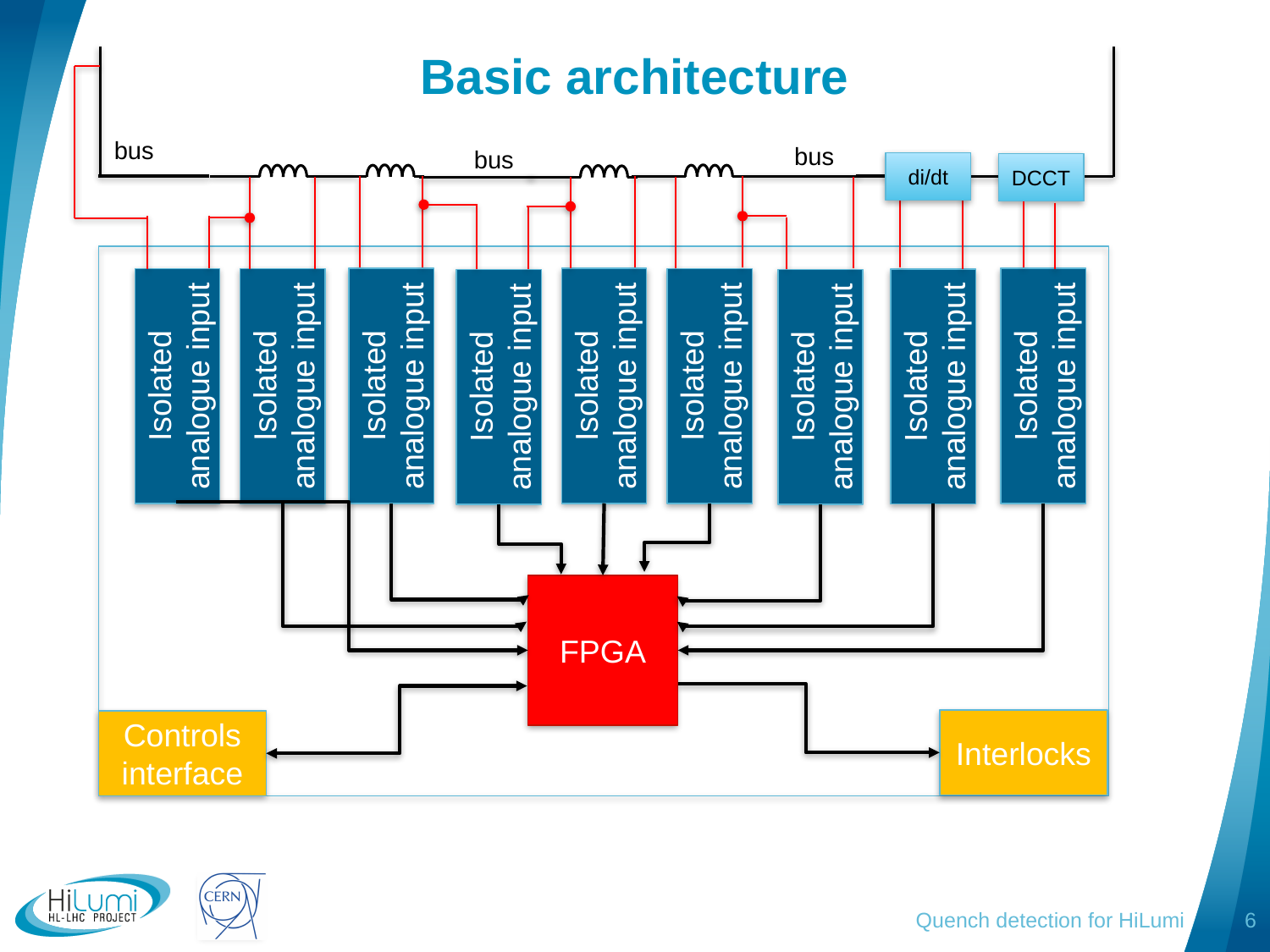

# Basic architecture
bus
bus
bus
di/dt
DCCT

Isolated analogue input
Isolated analogue input
Isolated analogue input
Isolated analogue input
Isolated analogue input
Isolated analogue input
Isolated analogue input
Isolated analogue input
Isolated analogue input
FPGA
Interlocks
Controls interface
Quench detection for HiLumi
6